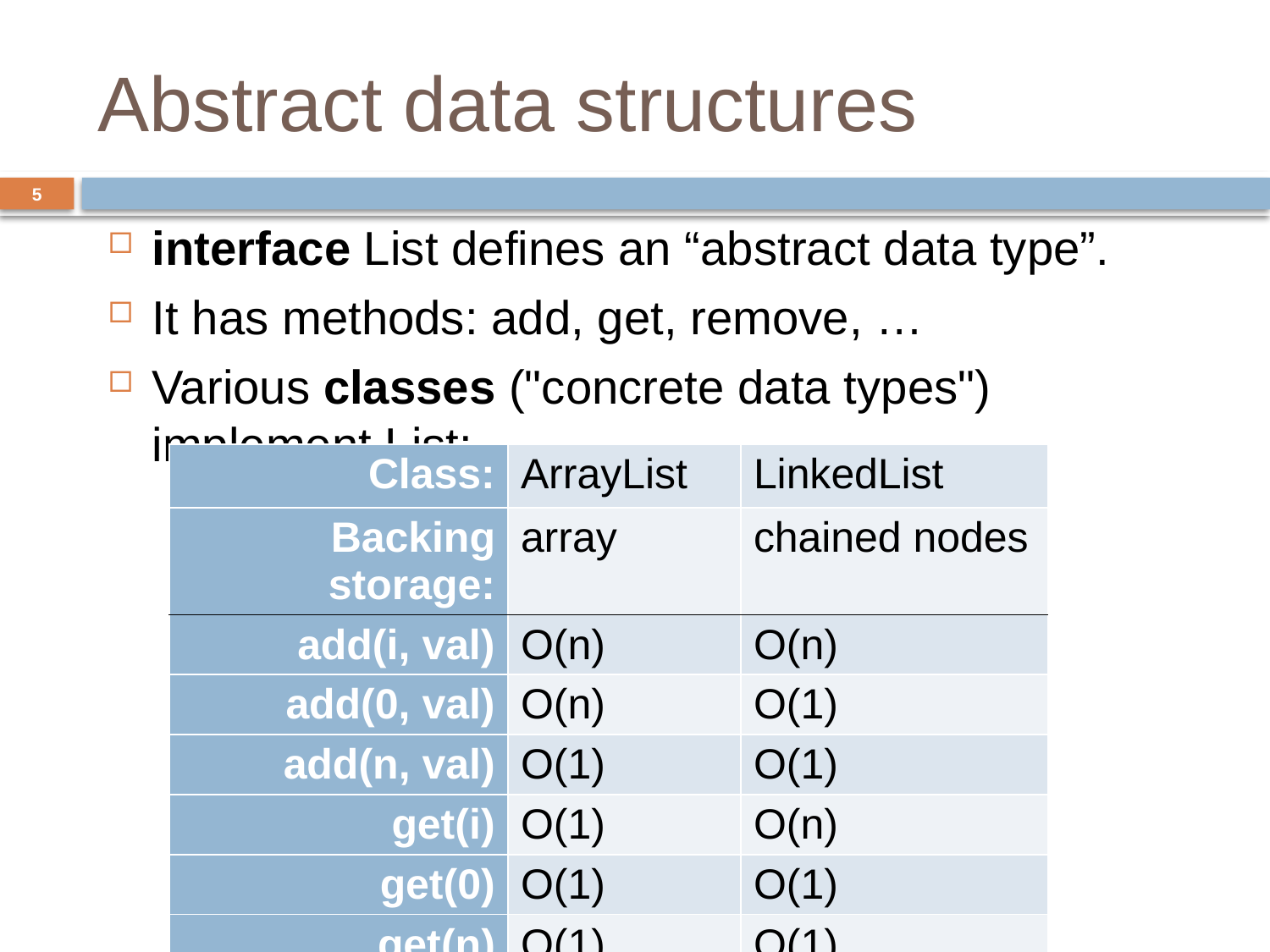

# Abstract data structures
5
interface List defines an “abstract data type”.
It has methods: add, get, remove, …
Various classes ("concrete data types") implement List:
| Class: | ArrayList | LinkedList |
| --- | --- | --- |
| Backing storage: | array | chained nodes |
| add(i, val) | O(n) | O(n) |
| add(0, val) | O(n) | O(1) |
| add(n, val) | O(1) | O(1) |
| get(i) | O(1) | O(n) |
| get(0) | O(1) | O(1) |
| get(n) | O(1) | O(1) |